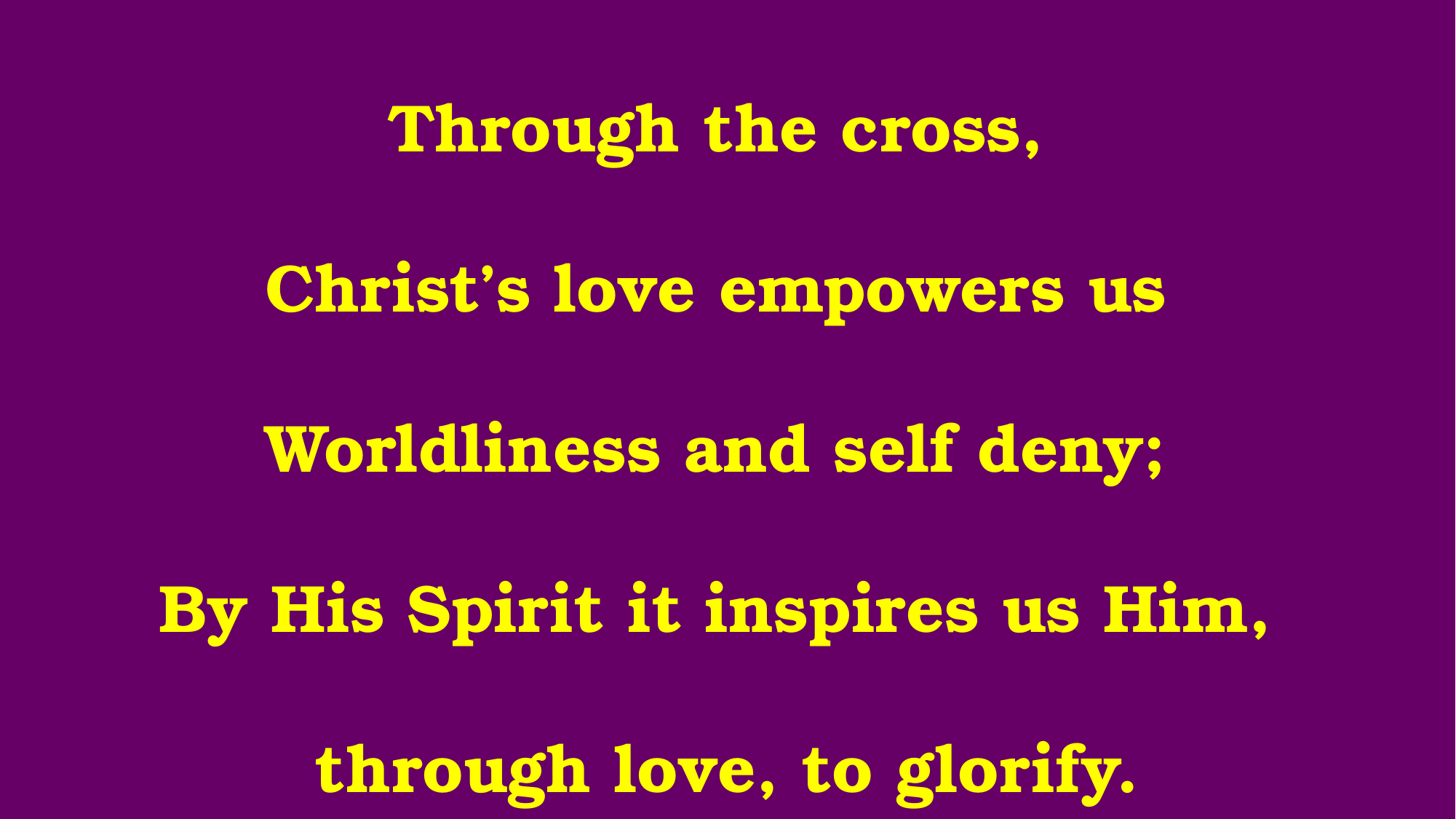

Through the cross,
Christ’s love empowers us
Worldliness and self deny;
By His Spirit it inspires us Him,
through love, to glorify.
2/5